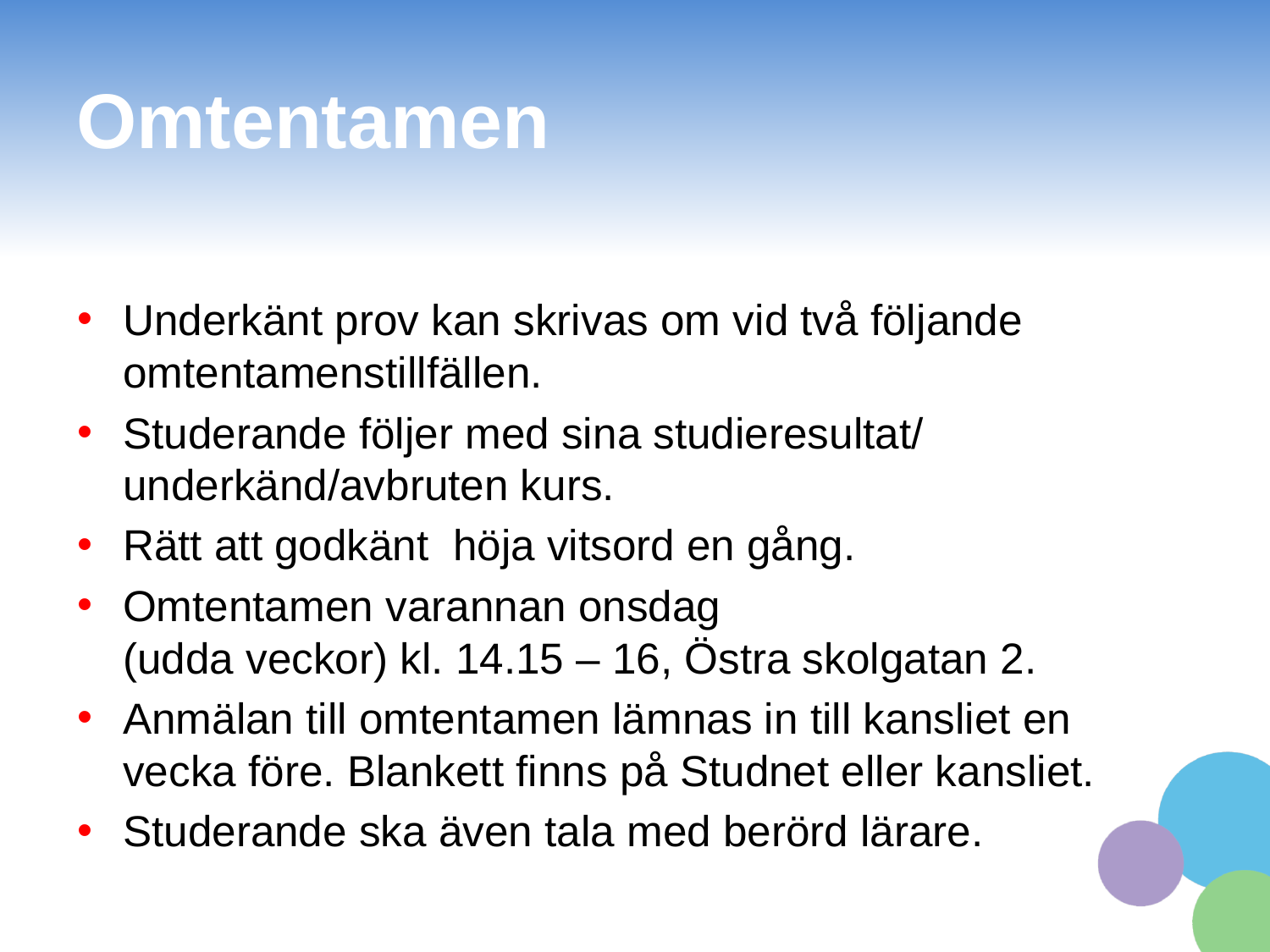

# Omtentamen
Underkänt prov kan skrivas om vid två följande omtentamenstillfällen.
Studerande följer med sina studieresultat/ underkänd/avbruten kurs.
Rätt att godkänt  höja vitsord en gång.
Omtentamen varannan onsdag
(udda veckor) kl. 14.15 – 16, Östra skolgatan 2.
Anmälan till omtentamen lämnas in till kansliet en vecka före. Blankett finns på Studnet eller kansliet.
Studerande ska även tala med berörd lärare.